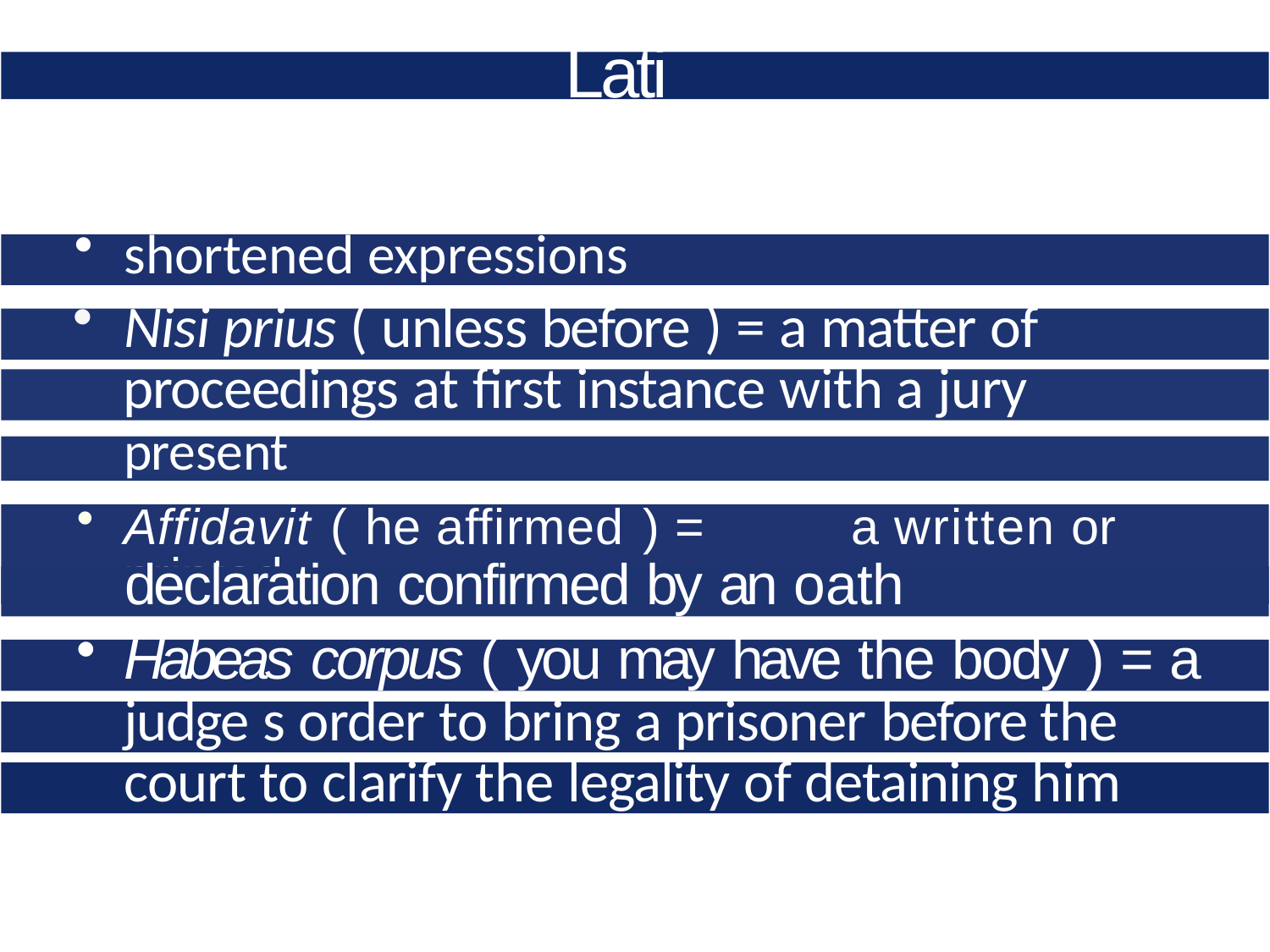

# Latin

shortened expressions

Nisi prius ( unless before ) = a matter of
proceedings at first instance with a jury
present

Affidavit ( he affirmed ) =	a written or printed
declaration confirmed by an oath
Habeas corpus ( you may have the body ) = a
judge s order to bring a prisoner before the
court to clarify the legality of detaining him